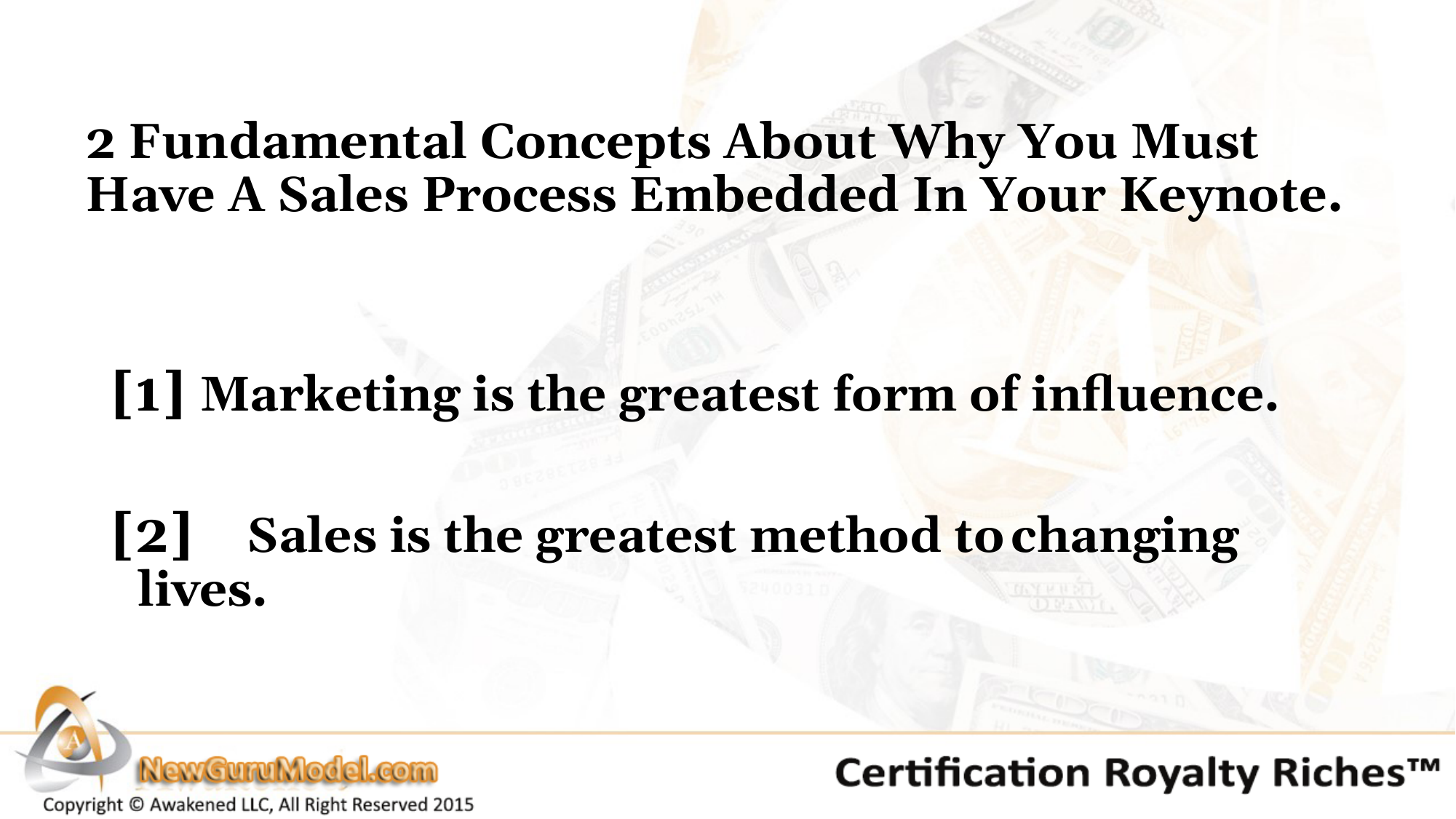

# 2 Fundamental Concepts About Why You Must Have A Sales Process Embedded In Your Keynote.

[1] Marketing is the greatest form of influence.

[2]	Sales is the greatest method to	changing 	lives.